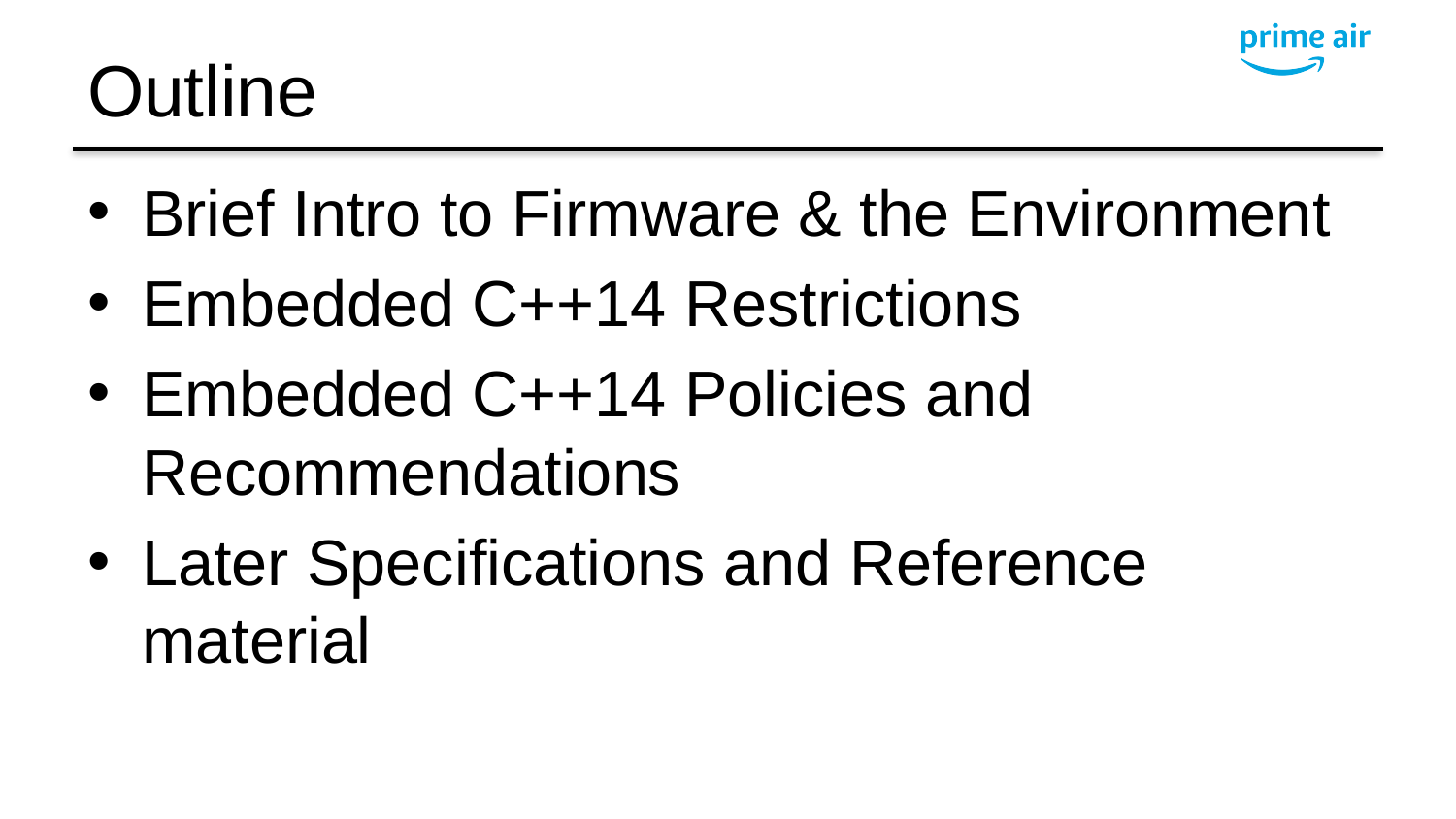

# Outline
Brief Intro to Firmware & the Environment
Embedded C++14 Restrictions
Embedded C++14 Policies and Recommendations
Later Specifications and Reference material